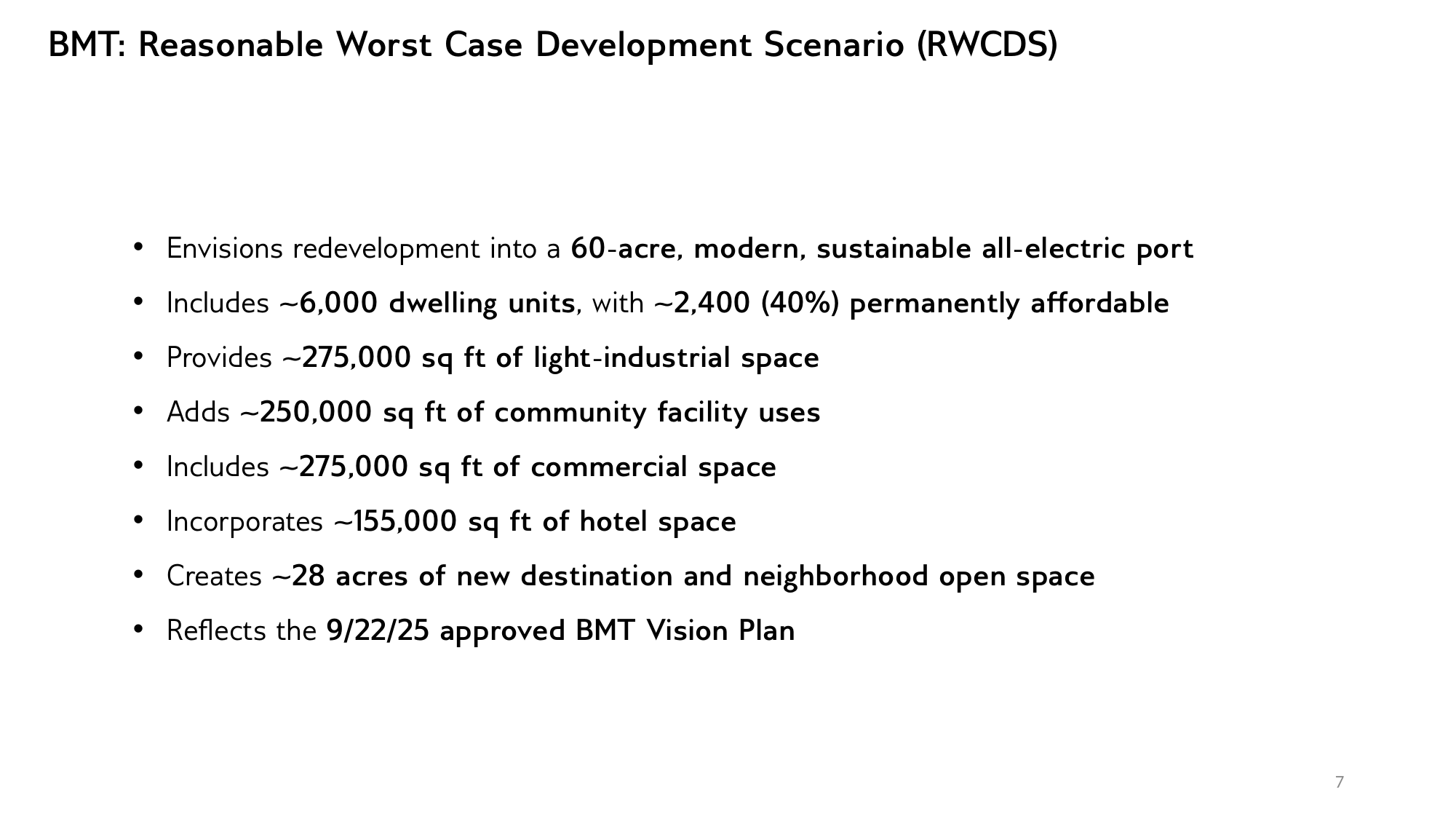

BMT: Reasonable Worst Case Development Scenario (RWCDS)

Envisions redevelopment into a 60-acre, modern, sustainable all-electric port
Includes ~6,000 dwelling units, with ~2,400 (40%) permanently affordable
Provides ~275,000 sq ft of light-industrial space
Adds ~250,000 sq ft of community facility uses
Includes ~275,000 sq ft of commercial space
Incorporates ~155,000 sq ft of hotel space
Creates ~28 acres of new destination and neighborhood open space
Reflects the 9/22/25 approved BMT Vision Plan

7